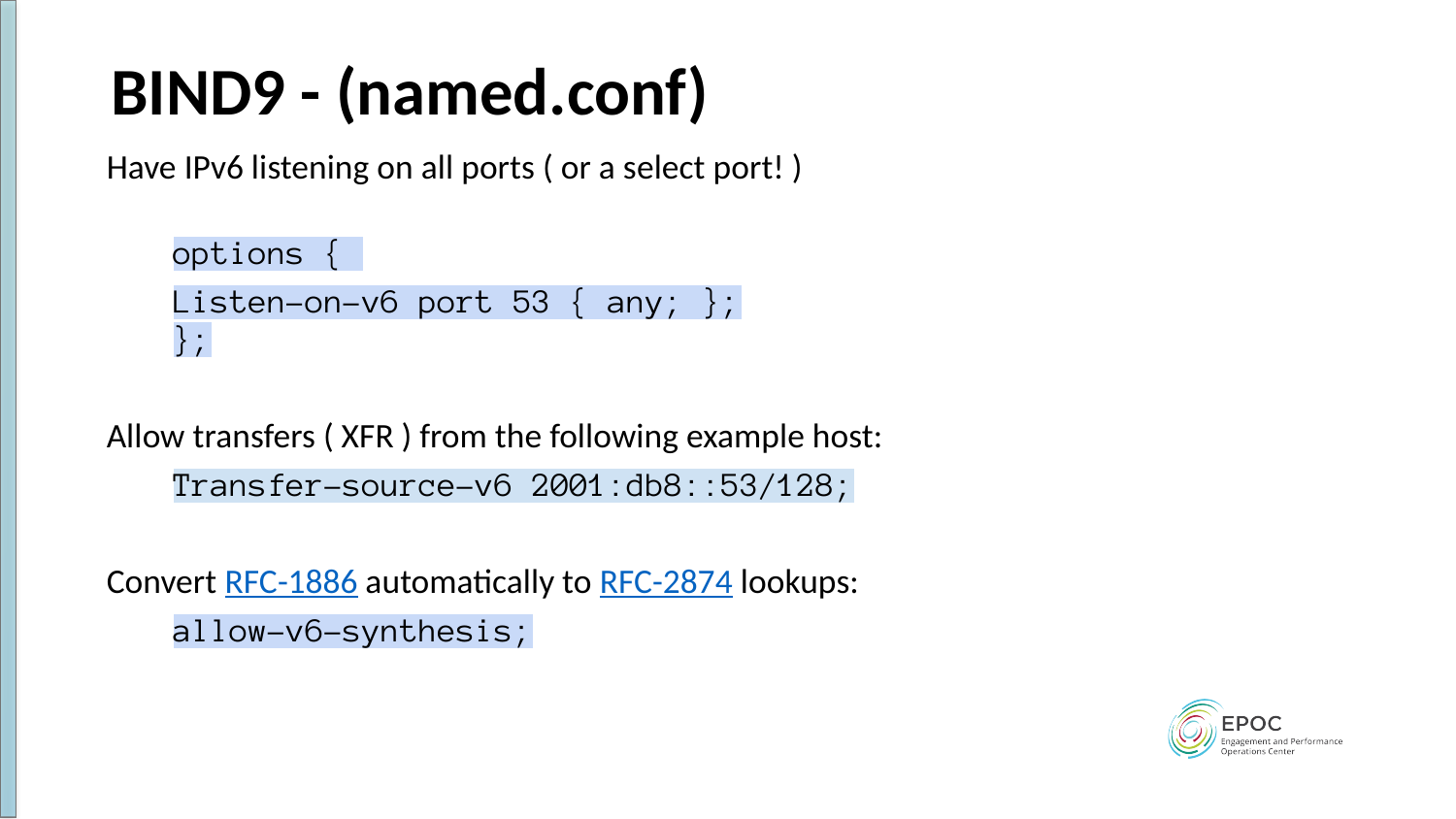

# BIND9 - (named.conf)
Have IPv6 listening on all ports ( or a select port! )
options {
	Listen-on-v6 port 53 { any; };
};

Allow transfers ( XFR ) from the following example host:
Transfer-source-v6 2001:db8::53/128;

Convert RFC-1886 automatically to RFC-2874 lookups:
allow-v6-synthesis;